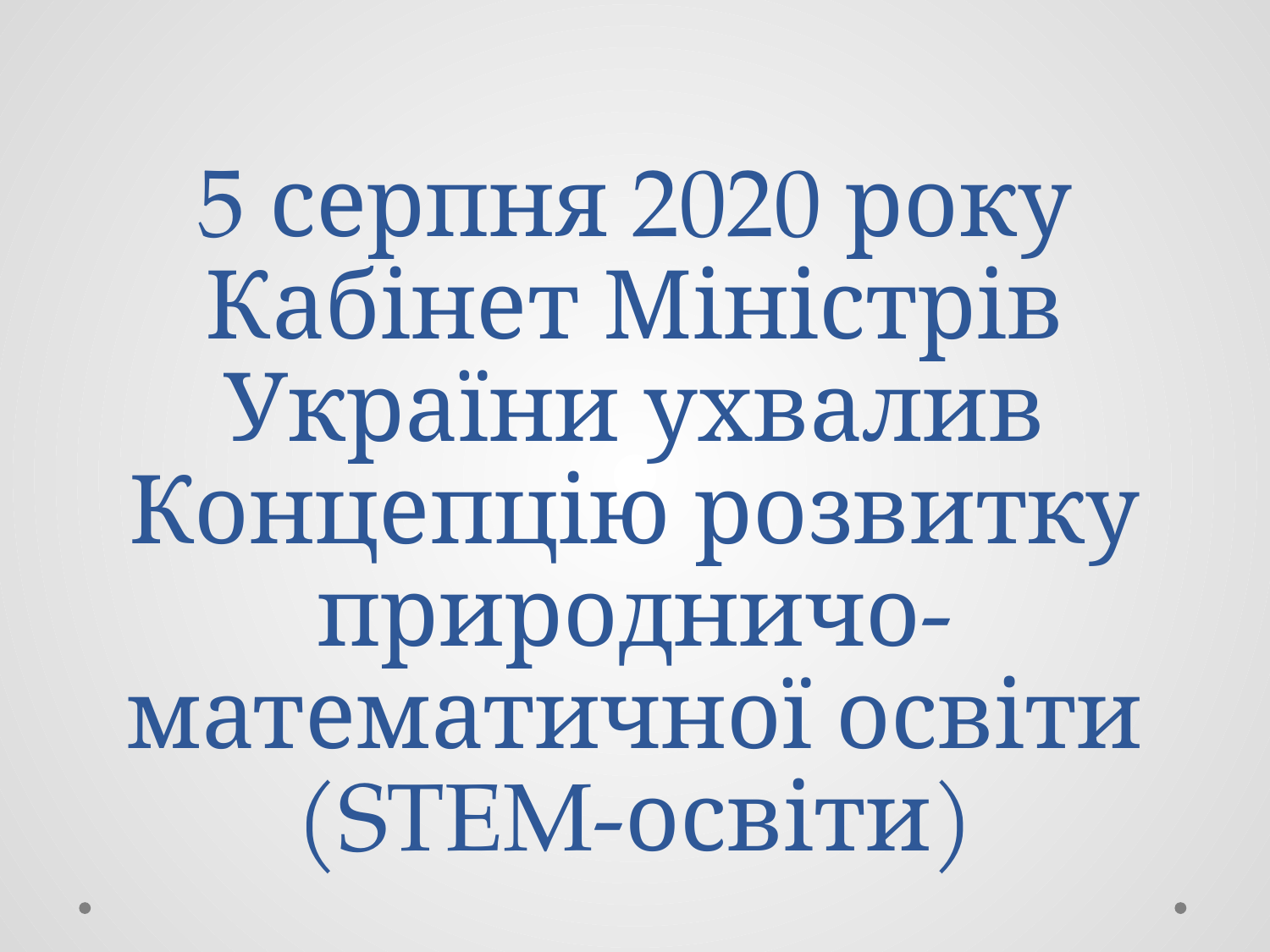

# 5 серпня 2020 року Кабінет Міністрів України ухвалив Концепцію розвитку природничо-математичної освіти (STEM-освіти)